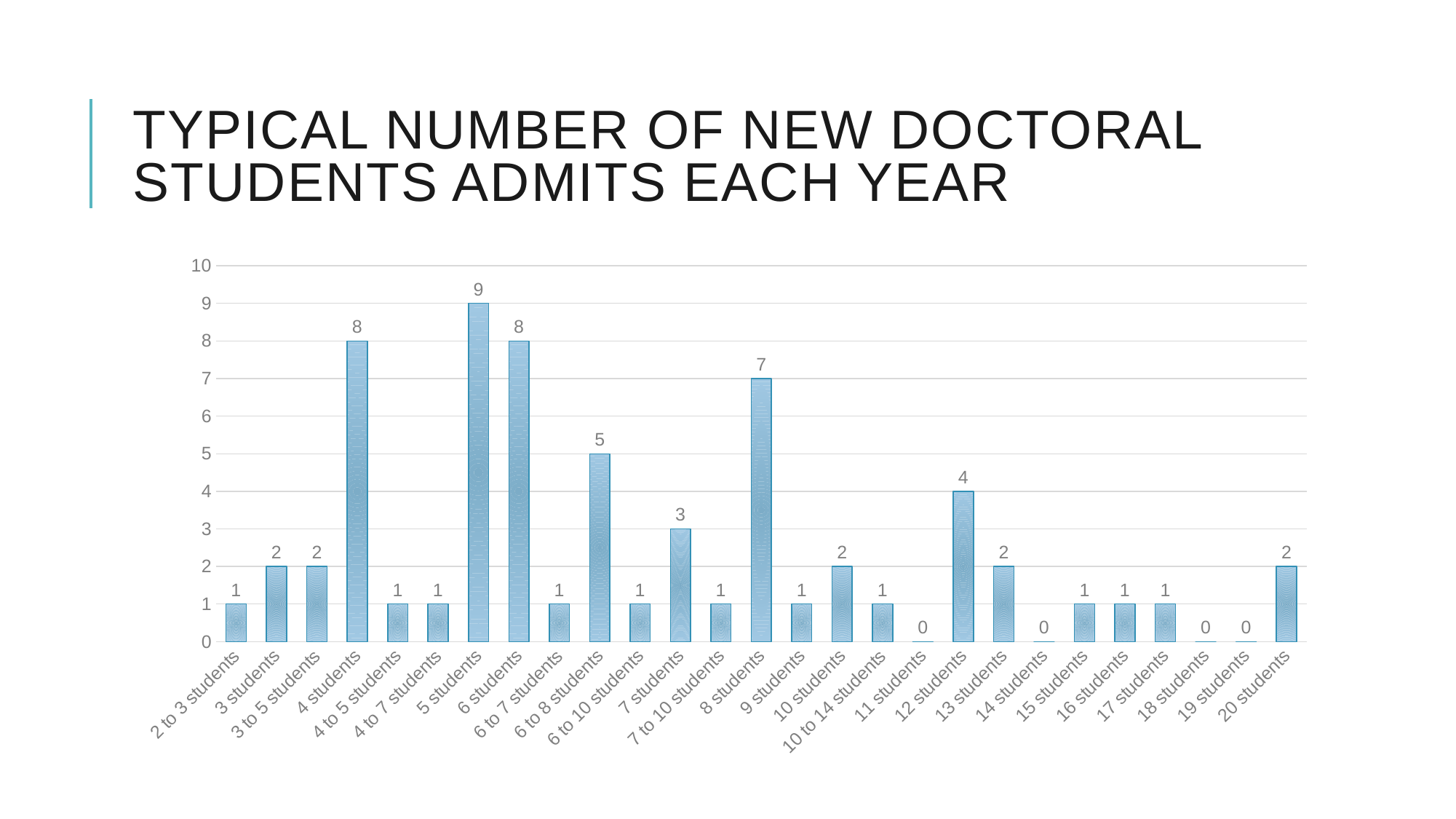

# Typical number of new doctoral students admits each year

### Chart

| Category |  |
|---|---|
| 2 to 3 students | 1.0 |
| 3 students | 2.0 |
| 3 to 5 students | 2.0 |
| 4 students | 8.0 |
| 4 to 5 students | 1.0 |
| 4 to 7 students | 1.0 |
| 5 students | 9.0 |
| 6 students | 8.0 |
| 6 to 7 students | 1.0 |
| 6 to 8 students | 5.0 |
| 6 to 10 students | 1.0 |
| 7 students | 3.0 |
| 7 to 10 students | 1.0 |
| 8 students | 7.0 |
| 9 students | 1.0 |
| 10 students | 2.0 |
| 10 to 14 students | 1.0 |
| 11 students | 0.0 |
| 12 students | 4.0 |
| 13 students | 2.0 |
| 14 students | 0.0 |
| 15 students | 1.0 |
| 16 students | 1.0 |
| 17 students | 1.0 |
| 18 students | 0.0 |
| 19 students | 0.0 |
| 20 students | 2.0 |